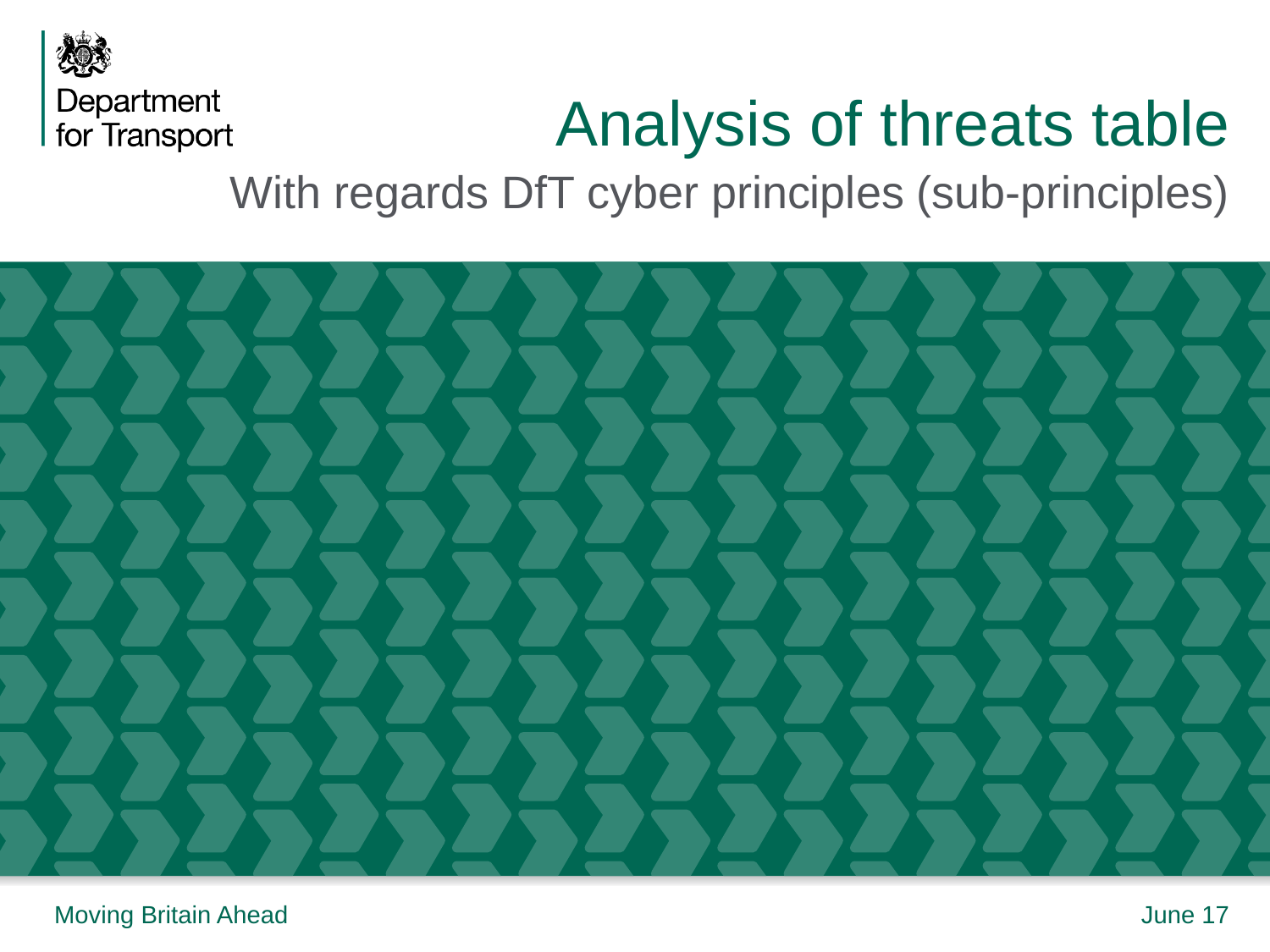

# Analysis of threats table
With regards DfT cyber principles (sub-principles)
June 17
Analysis of threats table
1